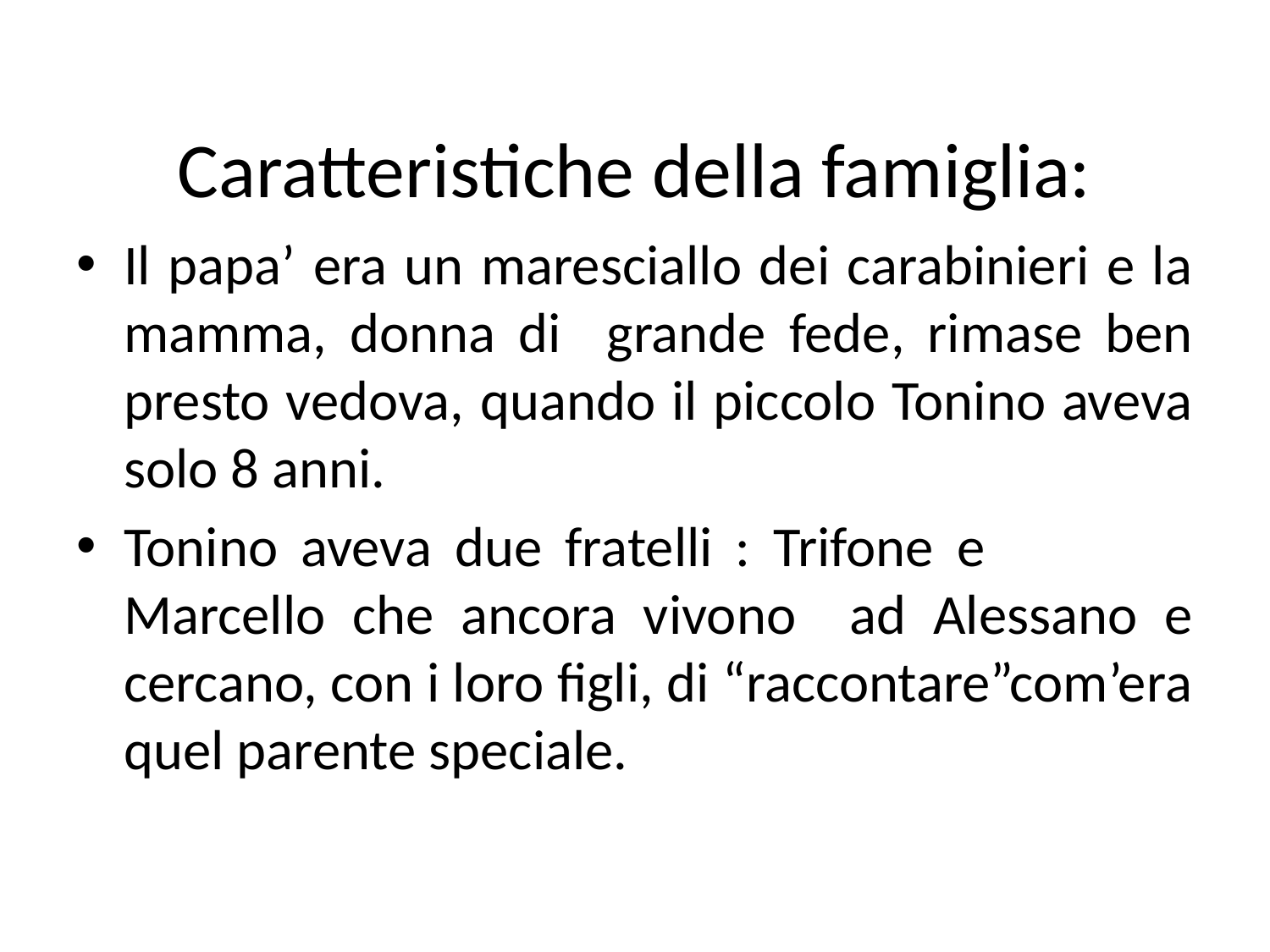

# Caratteristiche della famiglia:
Il papa’ era un maresciallo dei carabinieri e la mamma, donna di  grande fede, rimase ben presto vedova, quando il piccolo Tonino aveva solo 8 anni.
Tonino aveva due fratelli : Trifone e          Marcello che ancora vivono  ad Alessano e cercano, con i loro figli, di “raccontare”com’era quel parente speciale.